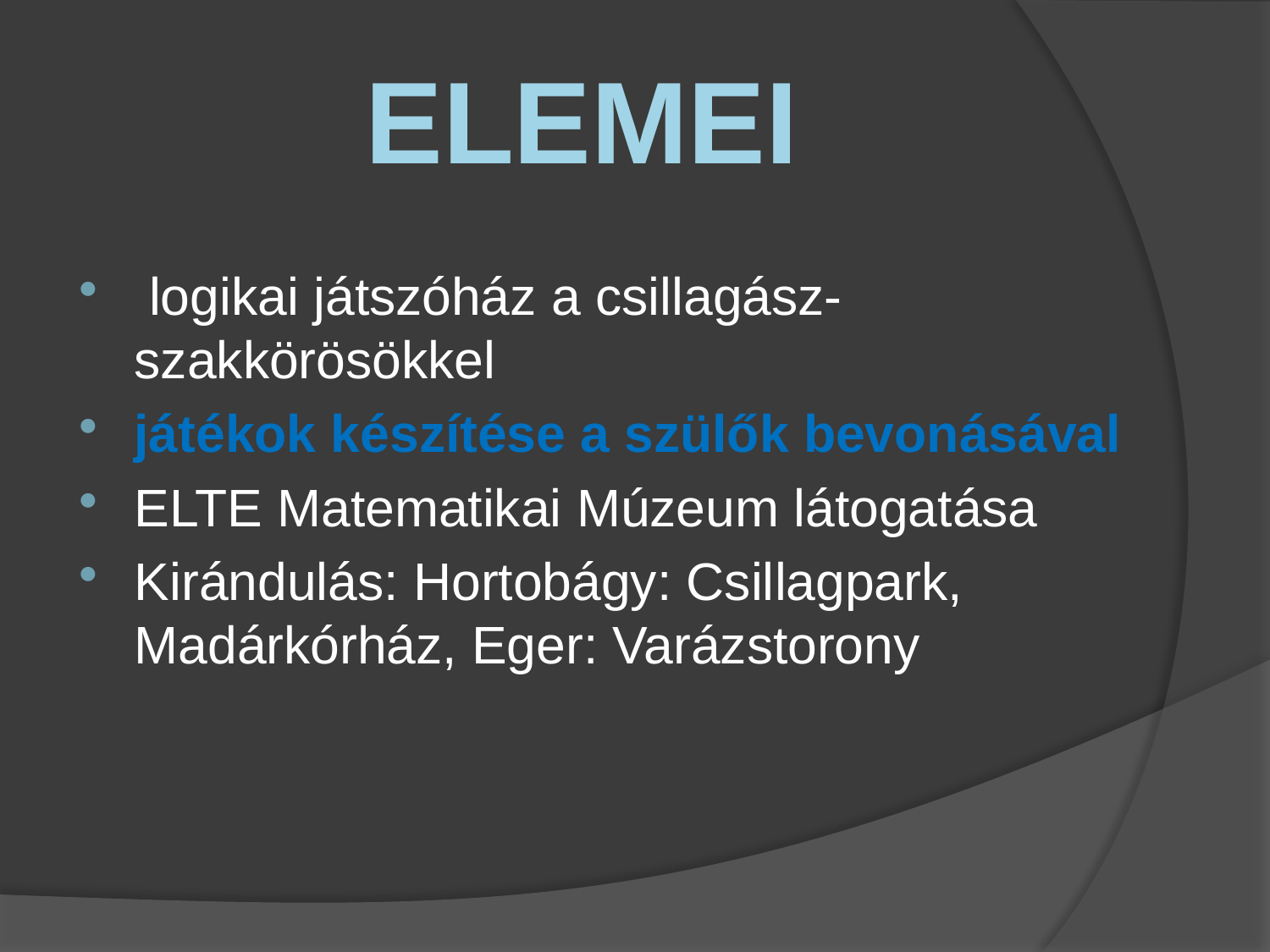

# elemei
 logikai játszóház a csillagász-szakkörösökkel
játékok készítése a szülők bevonásával
ELTE Matematikai Múzeum látogatása
Kirándulás: Hortobágy: Csillagpark, Madárkórház, Eger: Varázstorony